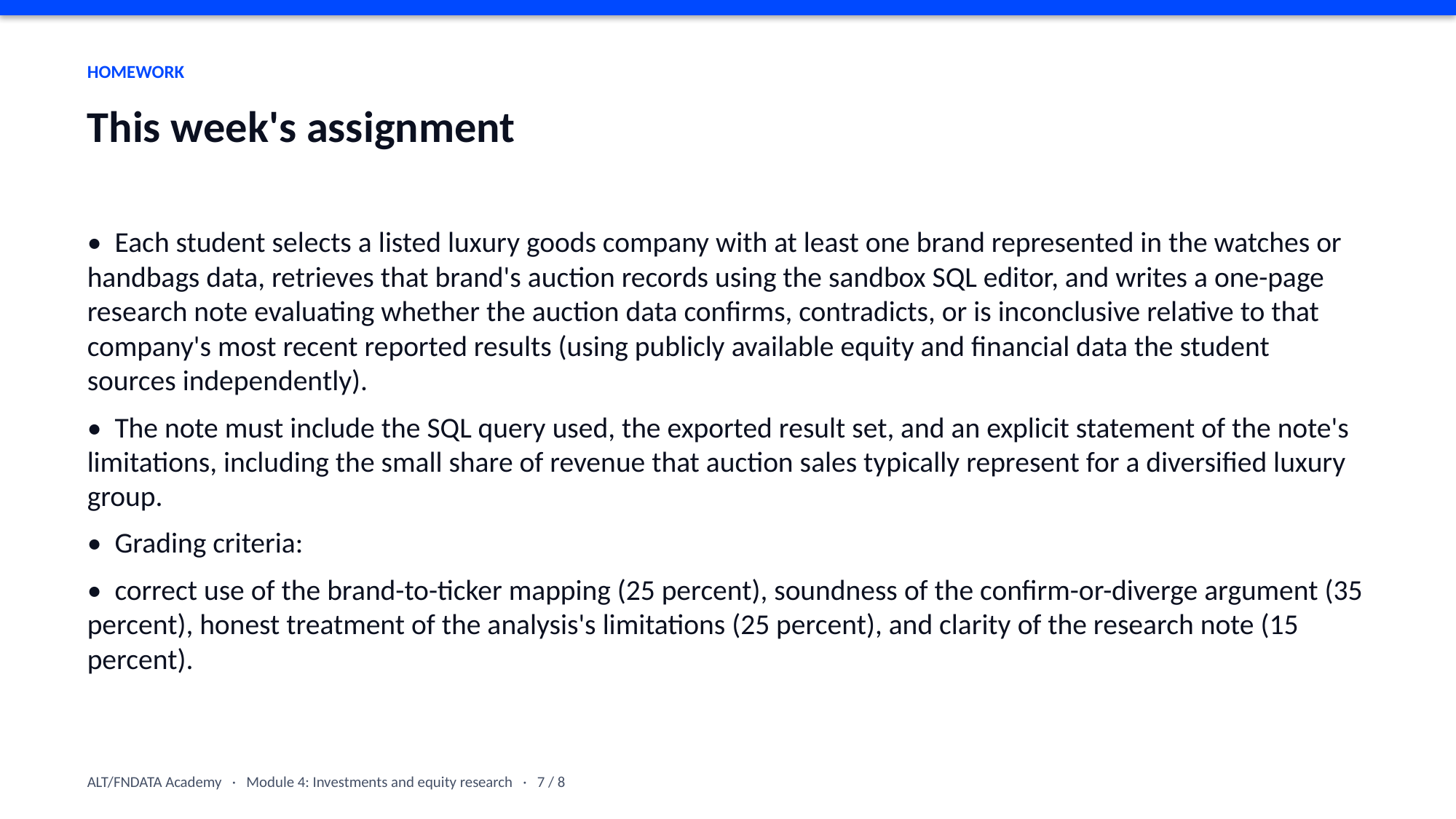

HOMEWORK
This week's assignment
•  Each student selects a listed luxury goods company with at least one brand represented in the watches or handbags data, retrieves that brand's auction records using the sandbox SQL editor, and writes a one-page research note evaluating whether the auction data confirms, contradicts, or is inconclusive relative to that company's most recent reported results (using publicly available equity and financial data the student sources independently).
•  The note must include the SQL query used, the exported result set, and an explicit statement of the note's limitations, including the small share of revenue that auction sales typically represent for a diversified luxury group.
•  Grading criteria:
•  correct use of the brand-to-ticker mapping (25 percent), soundness of the confirm-or-diverge argument (35 percent), honest treatment of the analysis's limitations (25 percent), and clarity of the research note (15 percent).
ALT/FNDATA Academy   ·   Module 4: Investments and equity research   ·   7 / 8